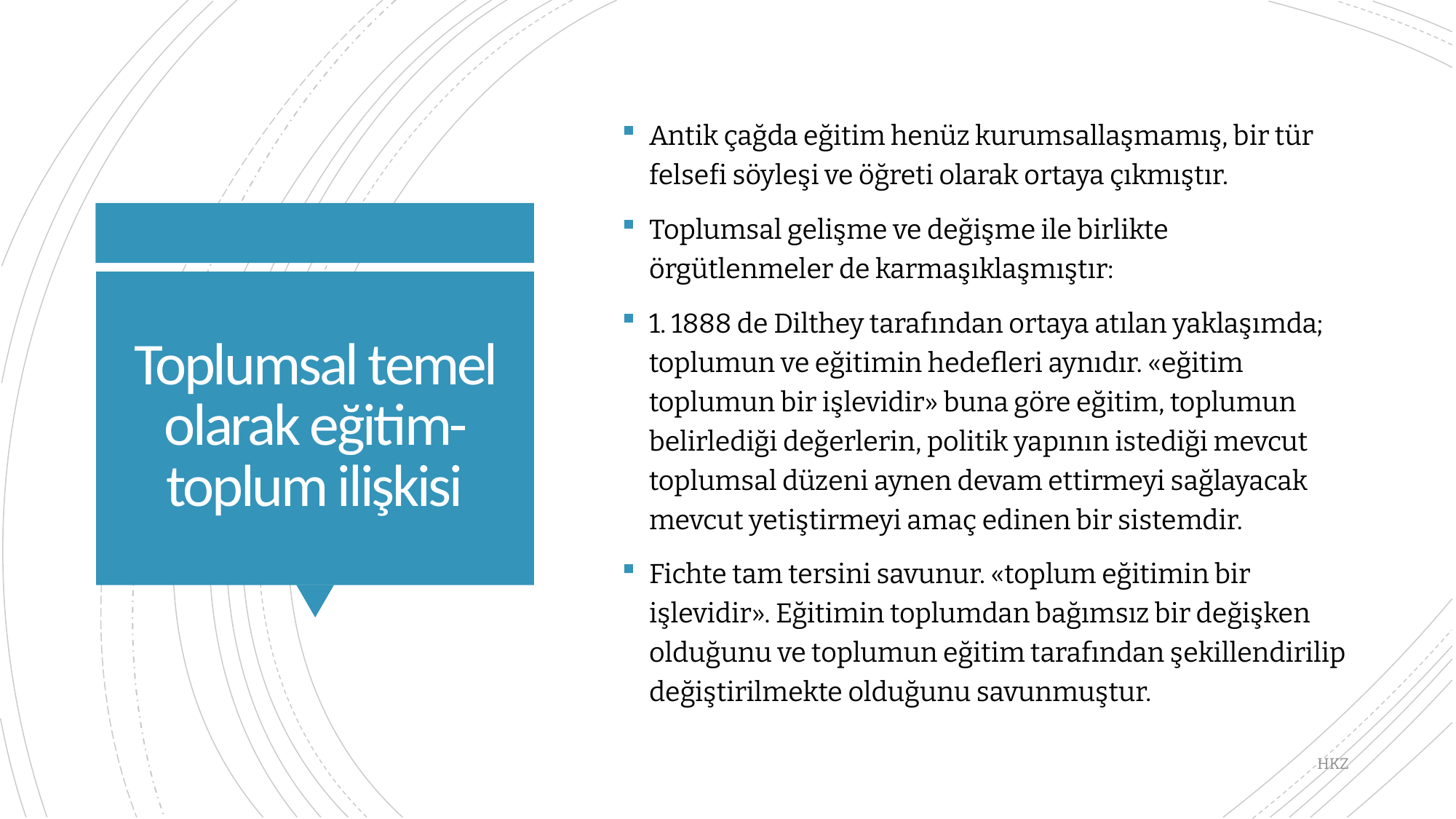

Antik çağda eğitim henüz kurumsallaşmamış, bir tür felsefi söyleşi ve öğreti olarak ortaya çıkmıştır.
Toplumsal gelişme ve değişme ile birlikte örgütlenmeler de karmaşıklaşmıştır:
1. 1888 de Dilthey tarafından ortaya atılan yaklaşımda; toplumun ve eğitimin hedefleri aynıdır. «eğitim toplumun bir işlevidir» buna göre eğitim, toplumun belirlediği değerlerin, politik yapının istediği mevcut toplumsal düzeni aynen devam ettirmeyi sağlayacak mevcut yetiştirmeyi amaç edinen bir sistemdir.
Fichte tam tersini savunur. «toplum eğitimin bir işlevidir». Eğitimin toplumdan bağımsız bir değişken olduğunu ve toplumun eğitim tarafından şekillendirilip değiştirilmekte olduğunu savunmuştur.
# Toplumsal temel olarak eğitim-toplum ilişkisi
HKZ